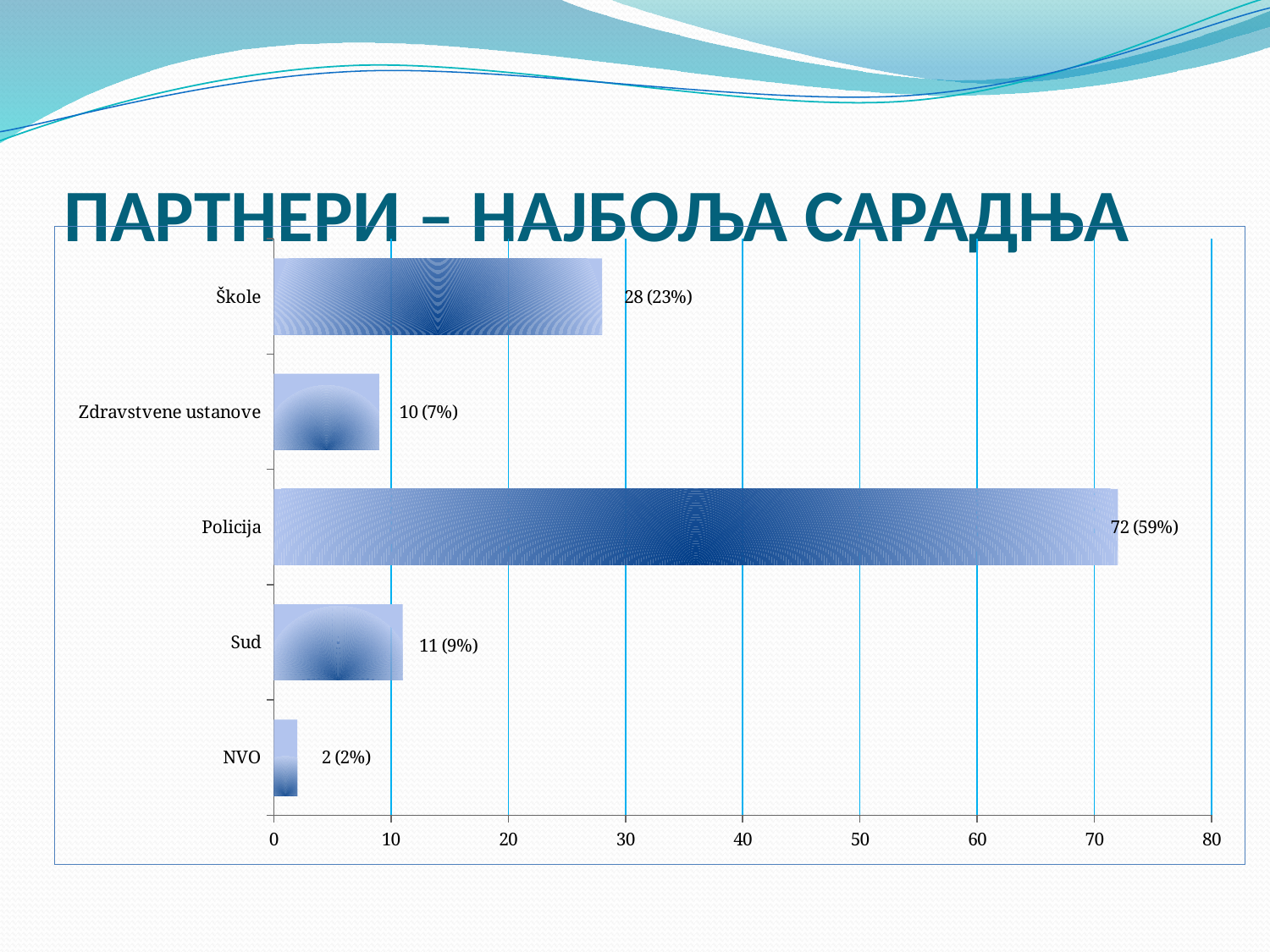

# ПАРТНЕРИ – НАЈБОЉА САРАДЊА

### Chart

| Category | Series 1 |
|---|---|
| NVO | 2.0 |
| Sud | 11.0 |
| Policija | 72.0 |
| Zdravstvene ustanove | 9.0 |
| Škole | 28.0 |